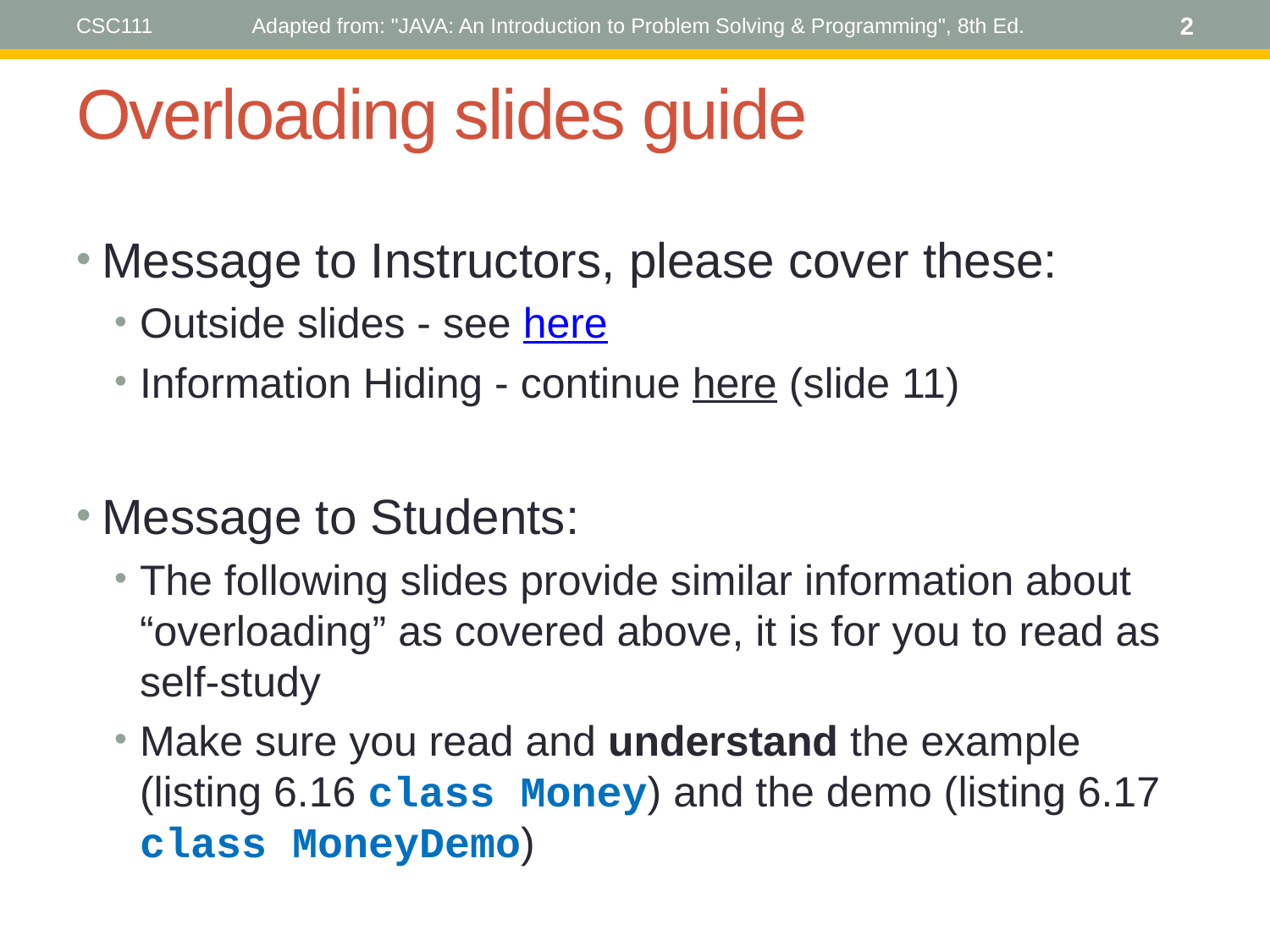

CSC111
Adapted from: "JAVA: An Introduction to Problem Solving & Programming", 8th Ed.
2
# Overloading slides guide
Message to Instructors, please cover these:
Outside slides - see here
Information Hiding - continue here (slide 11)

Message to Students:
The following slides provide similar information about “overloading” as covered above, it is for you to read as self-study
Make sure you read and understand the example (listing 6.16 class Money) and the demo (listing 6.17
class MoneyDemo)